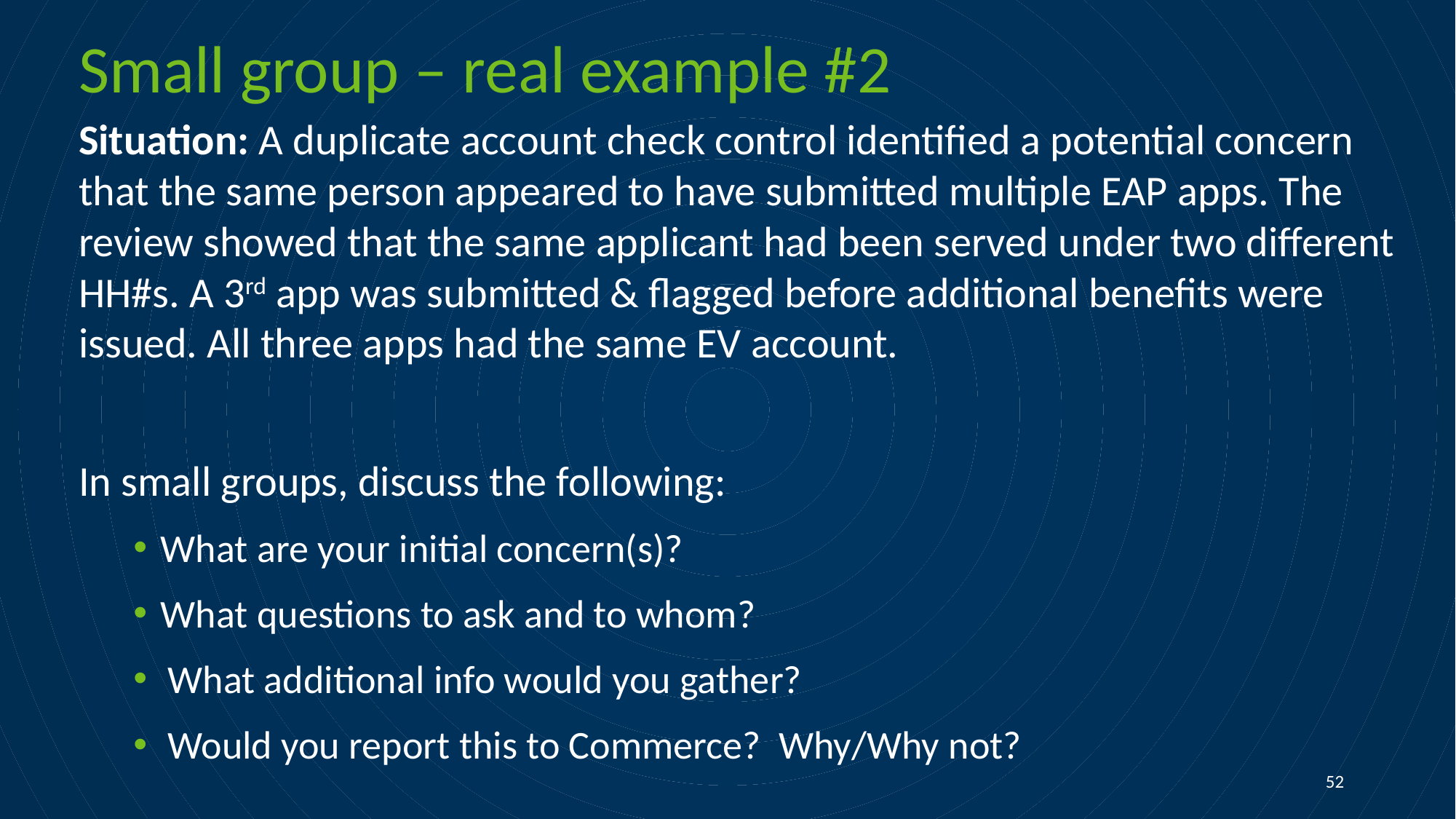

# Small group – real example #2
Situation: A duplicate account check control identified a potential concern that the same person appeared to have submitted multiple EAP apps. The review showed that the same applicant had been served under two different HH#s. A 3rd app was submitted & flagged before additional benefits were issued. All three apps had the same EV account.

In small groups, discuss the following:
What are your initial concern(s)?
What questions to ask and to whom?
What additional info would you gather?
Would you report this to Commerce?  Why/Why not?
52